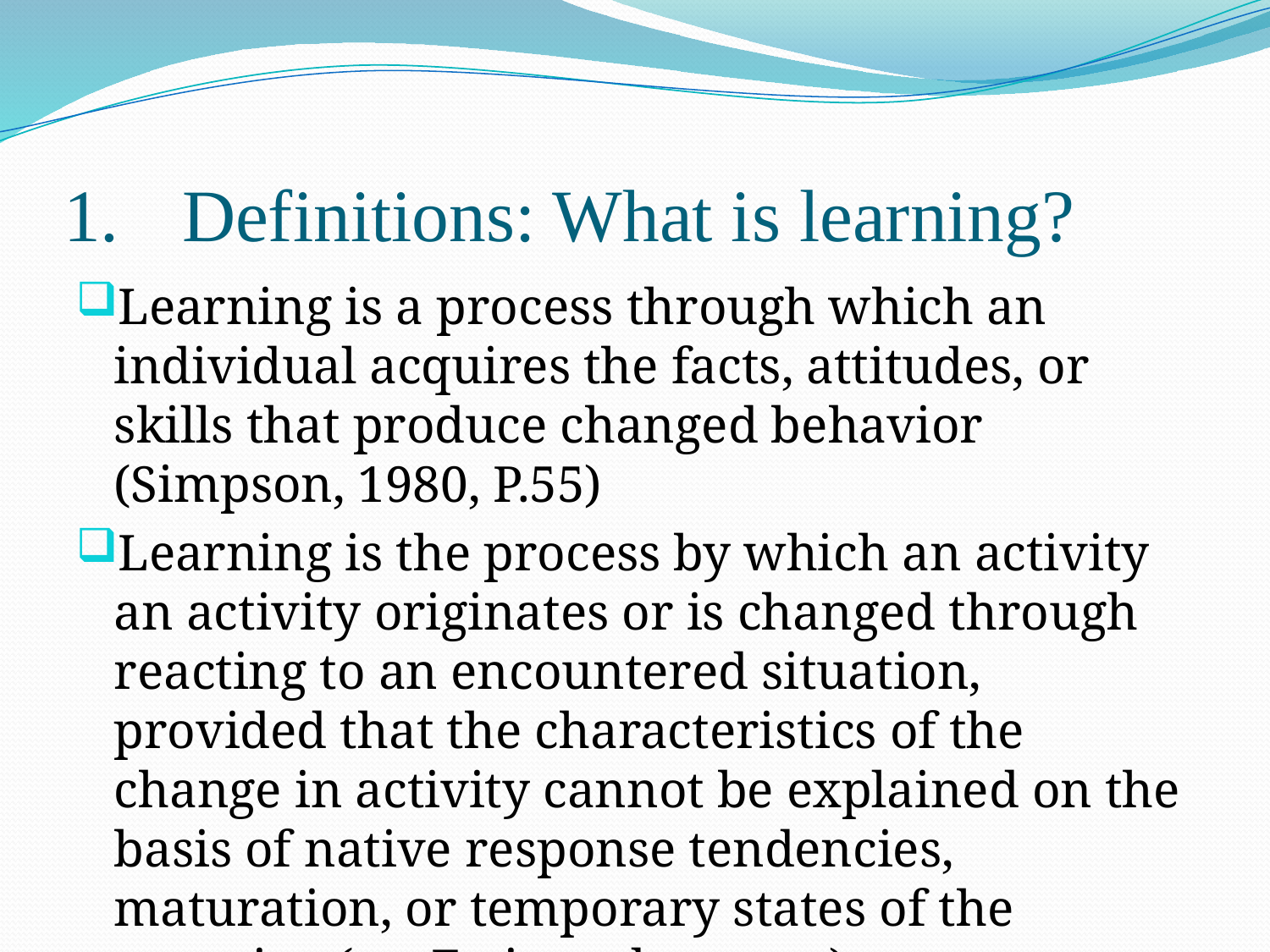

# Definitions: What is learning?
Learning is a process through which an individual acquires the facts, attitudes, or skills that produce changed behavior (Simpson, 1980, P.55)
Learning is the process by which an activity an activity originates or is changed through reacting to an encountered situation, provided that the characteristics of the change in activity cannot be explained on the basis of native response tendencies, maturation, or temporary states of the organism(e.g Fatigue,drugs,etc)